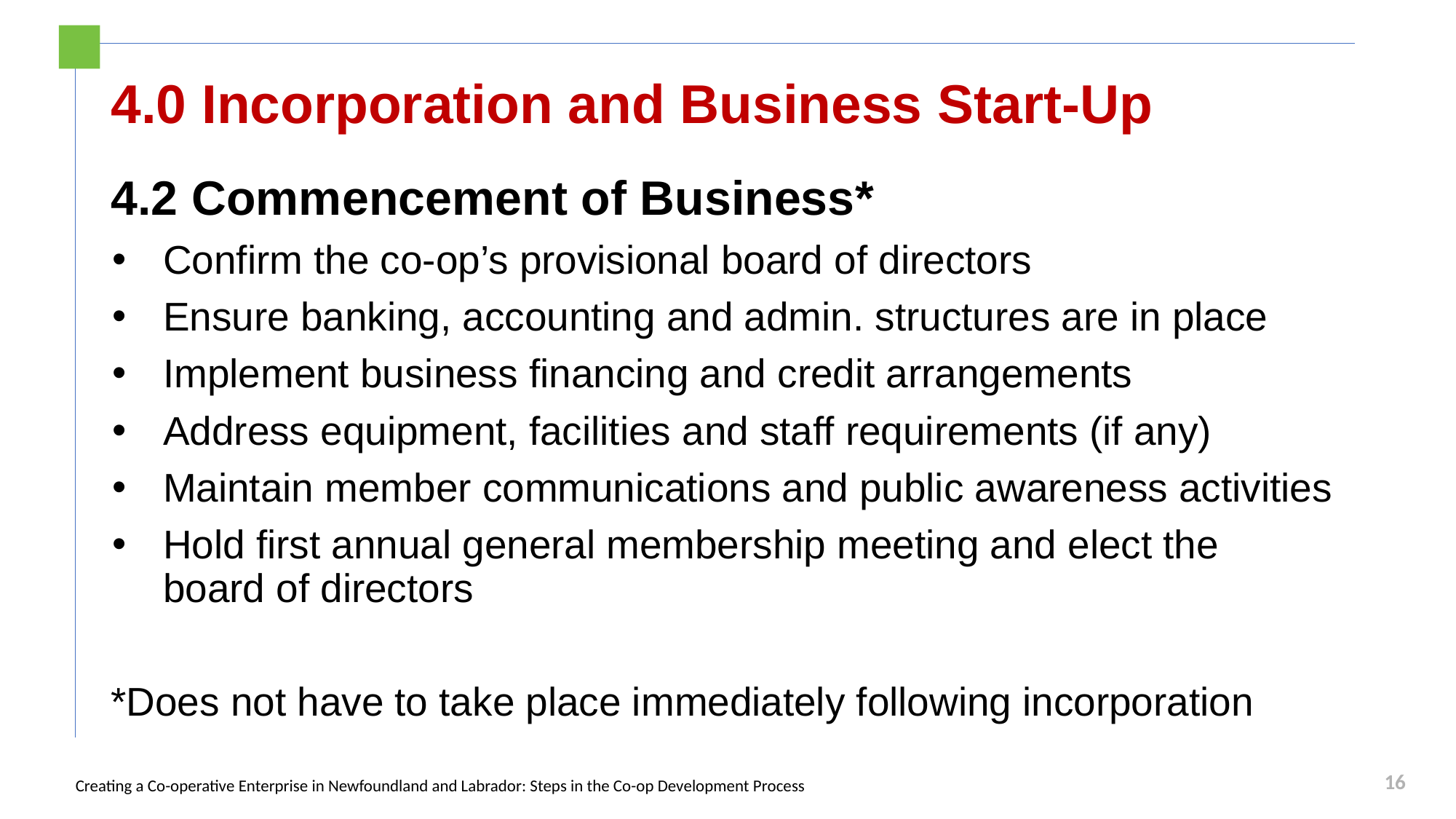

# 4.0 Incorporation and Business Start-Up
4.2 Commencement of Business*
Confirm the co-op’s provisional board of directors
Ensure banking, accounting and admin. structures are in place
Implement business financing and credit arrangements
Address equipment, facilities and staff requirements (if any)
Maintain member communications and public awareness activities
Hold first annual general membership meeting and elect the   board of directors

*Does not have to take place immediately following incorporation
16